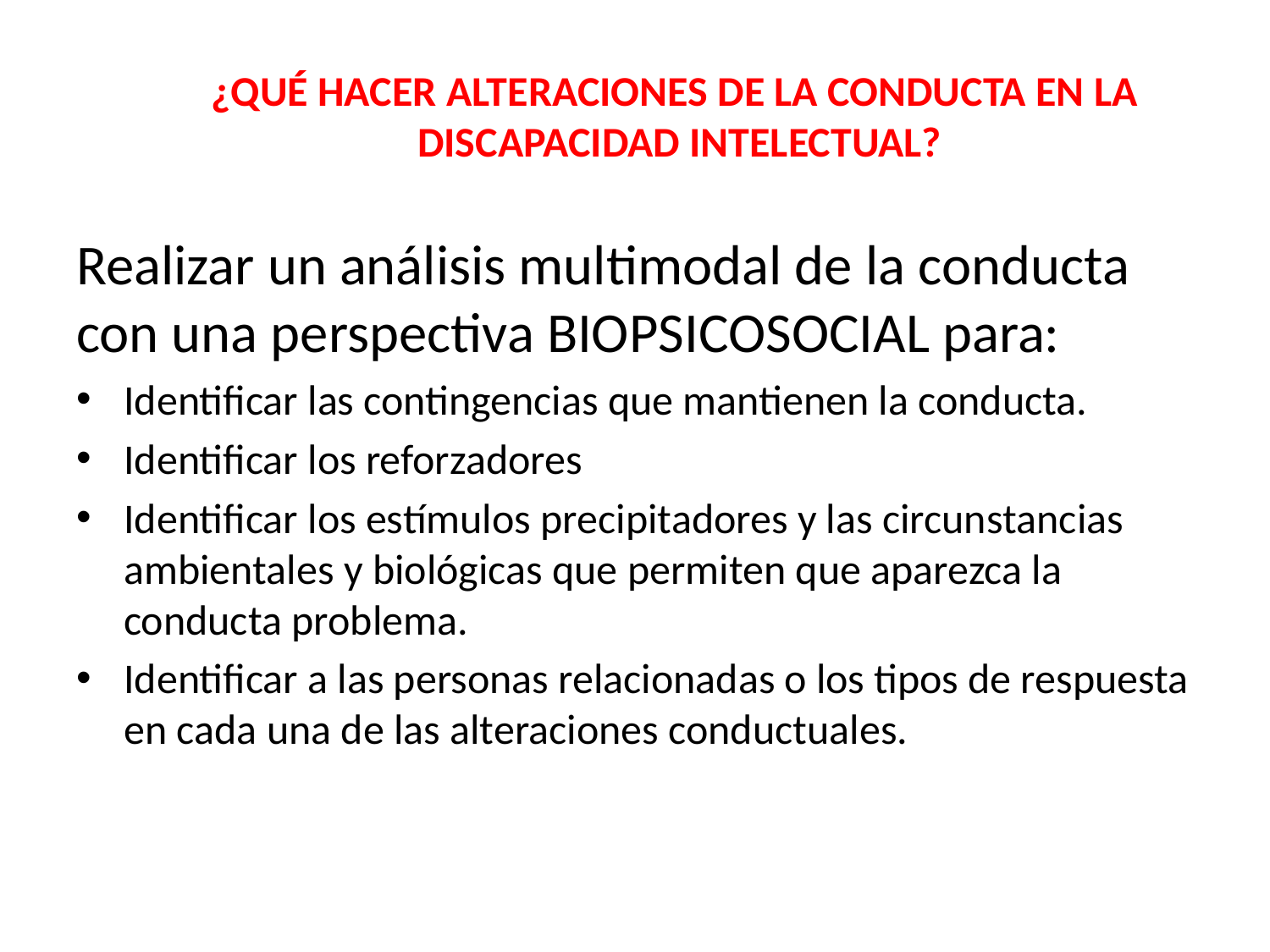

# ¿QUÉ HACER ALTERACIONES DE LA CONDUCTA EN LA DISCAPACIDAD INTELECTUAL?
Realizar un análisis multimodal de la conducta con una perspectiva BIOPSICOSOCIAL para:
Identificar las contingencias que mantienen la conducta.
Identificar los reforzadores
Identificar los estímulos precipitadores y las circunstancias ambientales y biológicas que permiten que aparezca la conducta problema.
Identificar a las personas relacionadas o los tipos de respuesta en cada una de las alteraciones conductuales.